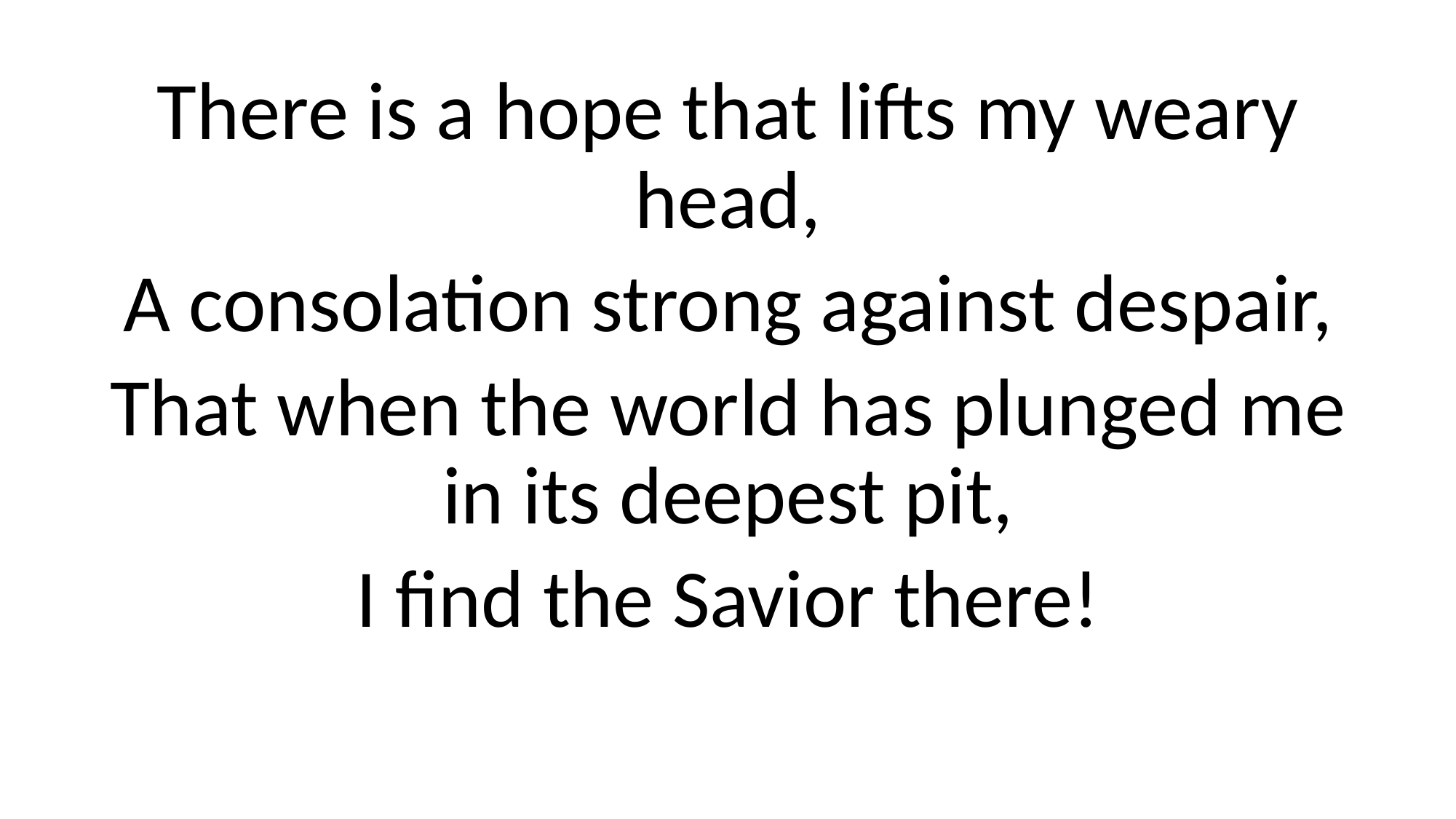

There is a hope that lifts my weary head,
A consolation strong against despair,
That when the world has plunged me in its deepest pit,
I find the Savior there!